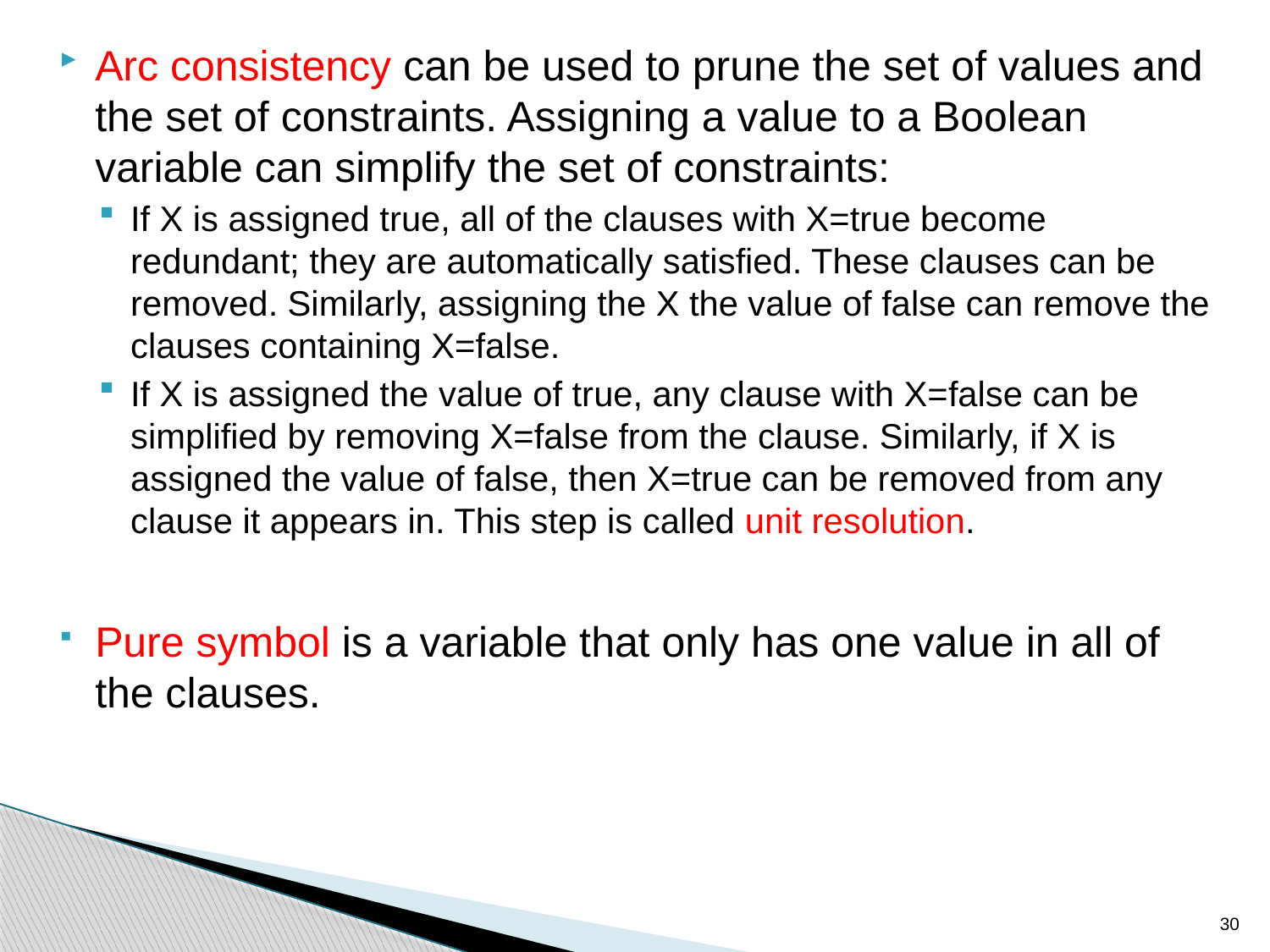

Arc consistency can be used to prune the set of values and the set of constraints. Assigning a value to a Boolean variable can simplify the set of constraints:
If X is assigned true, all of the clauses with X=true become redundant; they are automatically satisfied. These clauses can be removed. Similarly, assigning the X the value of false can remove the clauses containing X=false.
If X is assigned the value of true, any clause with X=false can be simplified by removing X=false from the clause. Similarly, if X is assigned the value of false, then X=true can be removed from any clause it appears in. This step is called unit resolution.

Pure symbol is a variable that only has one value in all of the clauses.
30